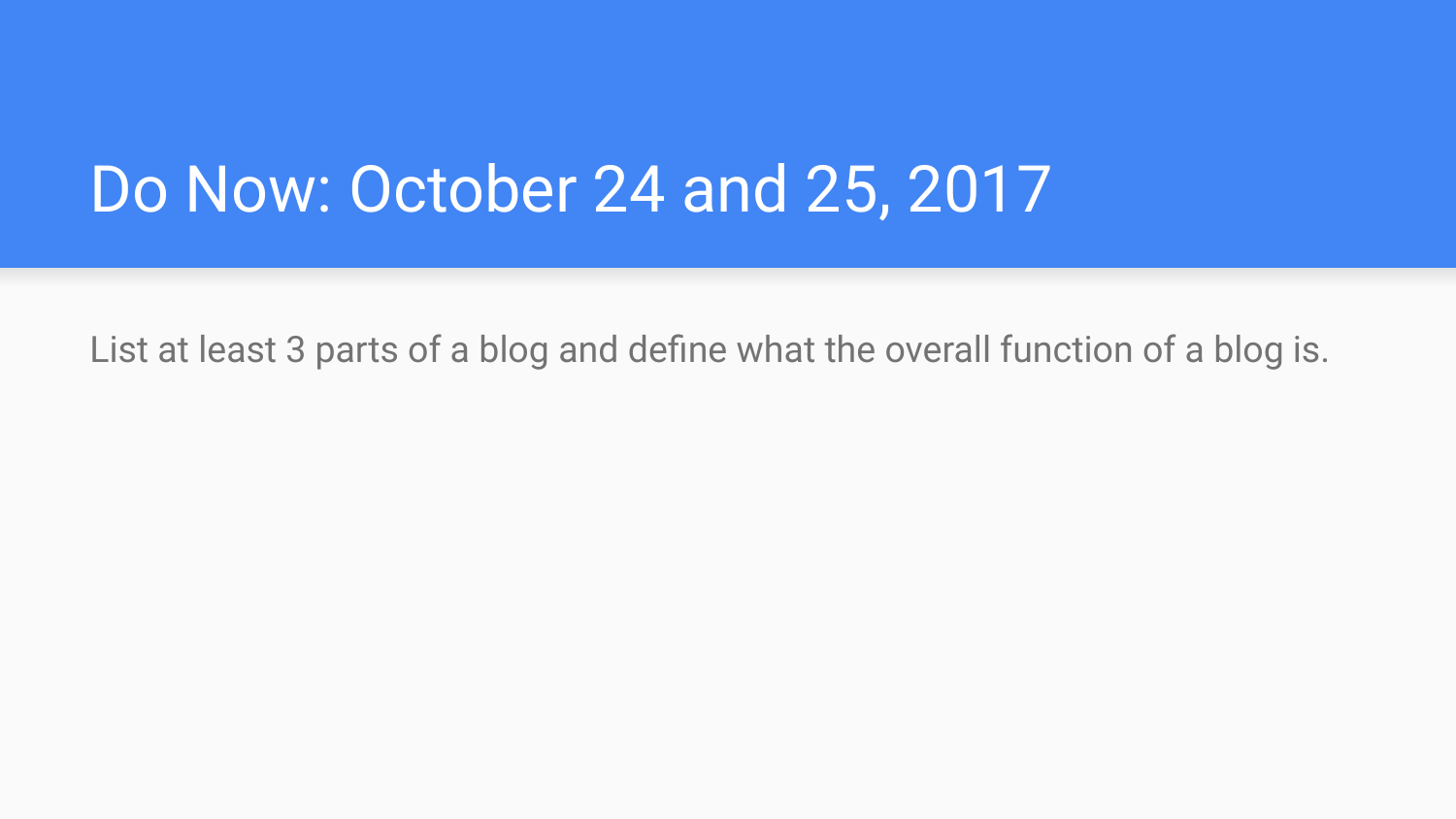

# Do Now: October 24 and 25, 2017
List at least 3 parts of a blog and define what the overall function of a blog is.